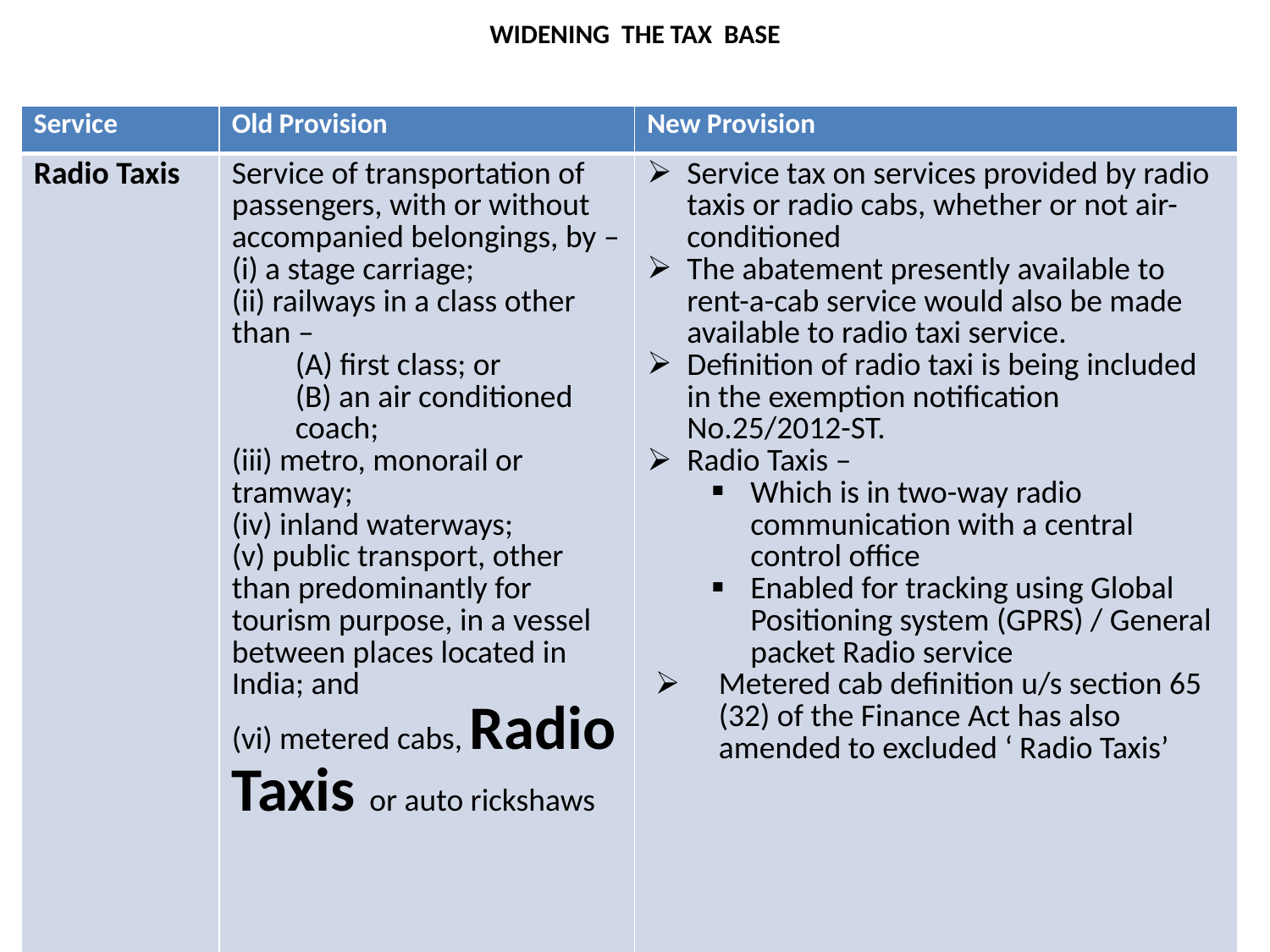

# WIDENING  THE TAX  BASE
| Service | Old Provision | New Provision |
| --- | --- | --- |
| Radio Taxis | Service of transportation of passengers, with or without accompanied belongings, by – (i) a stage carriage; (ii) railways in a class other than – (A) first class; or  (B) an air conditioned coach; (iii) metro, monorail or tramway; (iv) inland waterways; (v) public transport, other than predominantly for tourism purpose, in a vessel between places located in India; and (vi) metered cabs, Radio Taxis or auto rickshaws | Service tax on services provided by radio taxis or radio cabs, whether or not air-conditioned The abatement presently available to rent-a-cab service would also be made available to radio taxi service. Definition of radio taxi is being included in the exemption notification No.25/2012-ST. Radio Taxis – Which is in two-way radio communication with a central control office Enabled for tracking using Global Positioning system (GPRS) / General packet Radio service Metered cab definition u/s section 65 (32) of the Finance Act has also amended to excluded ‘ Radio Taxis’ |